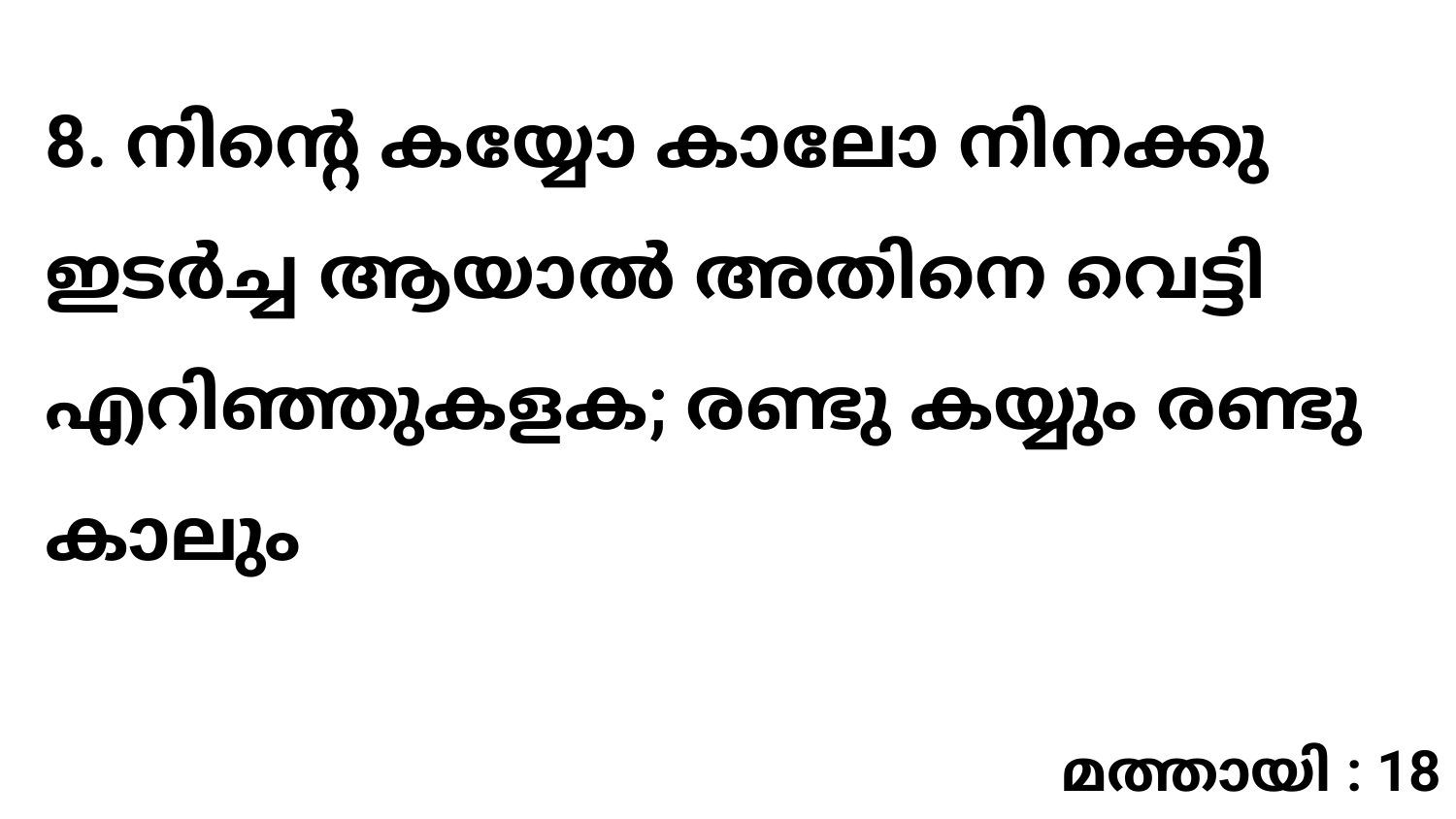

8. നിന്റെ കയ്യോ കാലോ നിനക്കു ഇടർച്ച ആയാൽ അതിനെ വെട്ടി എറിഞ്ഞുകളക; രണ്ടു കയ്യും രണ്ടു കാലും
മത്തായി : 18